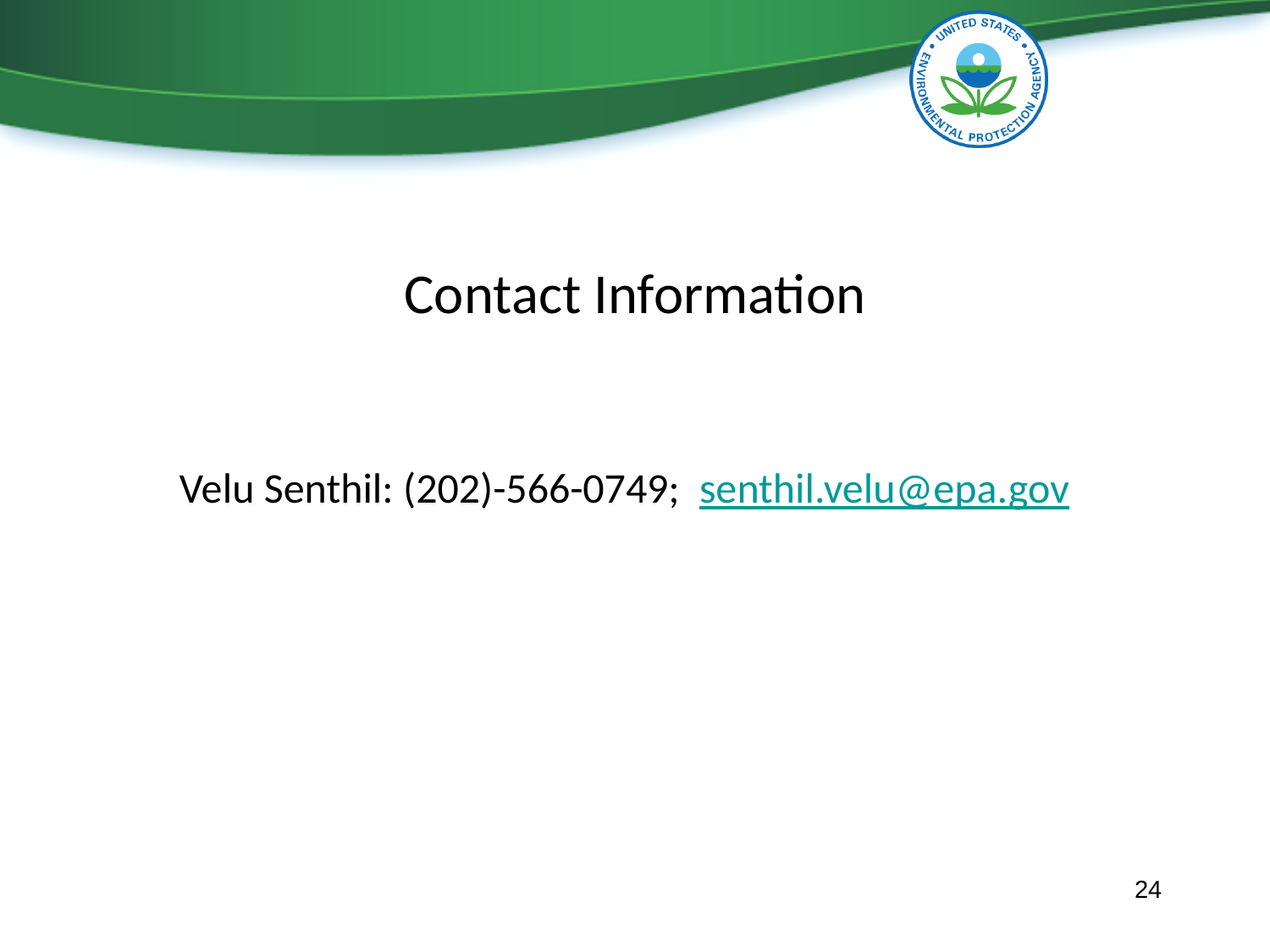

# Contact Information
Velu Senthil: (202)-566-0749;  senthil.velu@epa.gov
24